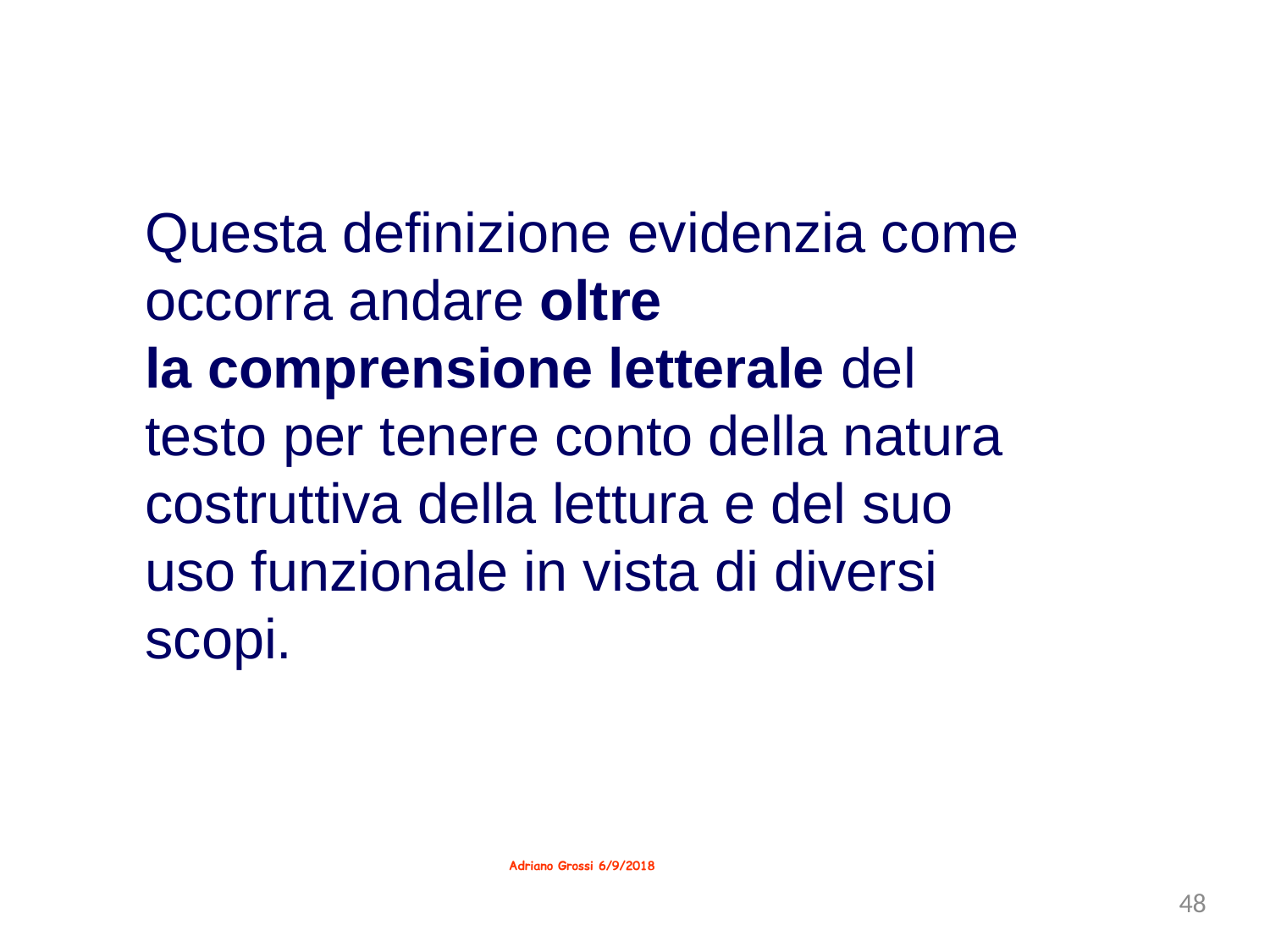

Questa definizione evidenzia come  occorra andare oltre
la comprensione letterale del testo per tenere conto della natura costruttiva della lettura e del suo
uso funzionale in vista di diversi scopi.
Adriano Grossi 6/9/2018
48